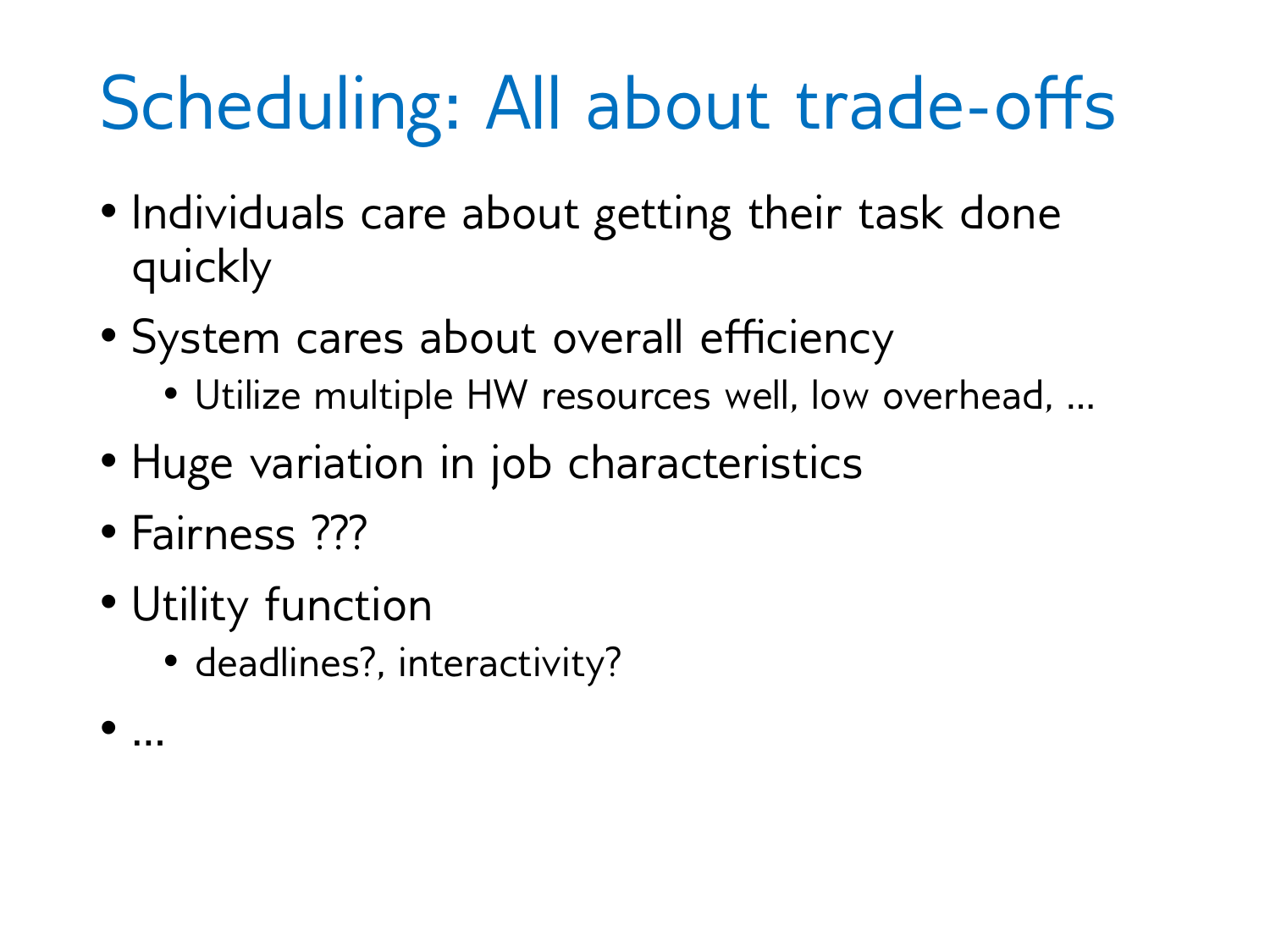

# Scheduling: All about trade-offs
Individuals care about getting their task done quickly
System cares about overall efficiency
Utilize multiple HW resources well, low overhead, …
Huge variation in job characteristics
Fairness ???
Utility function
deadlines?, interactivity?
…